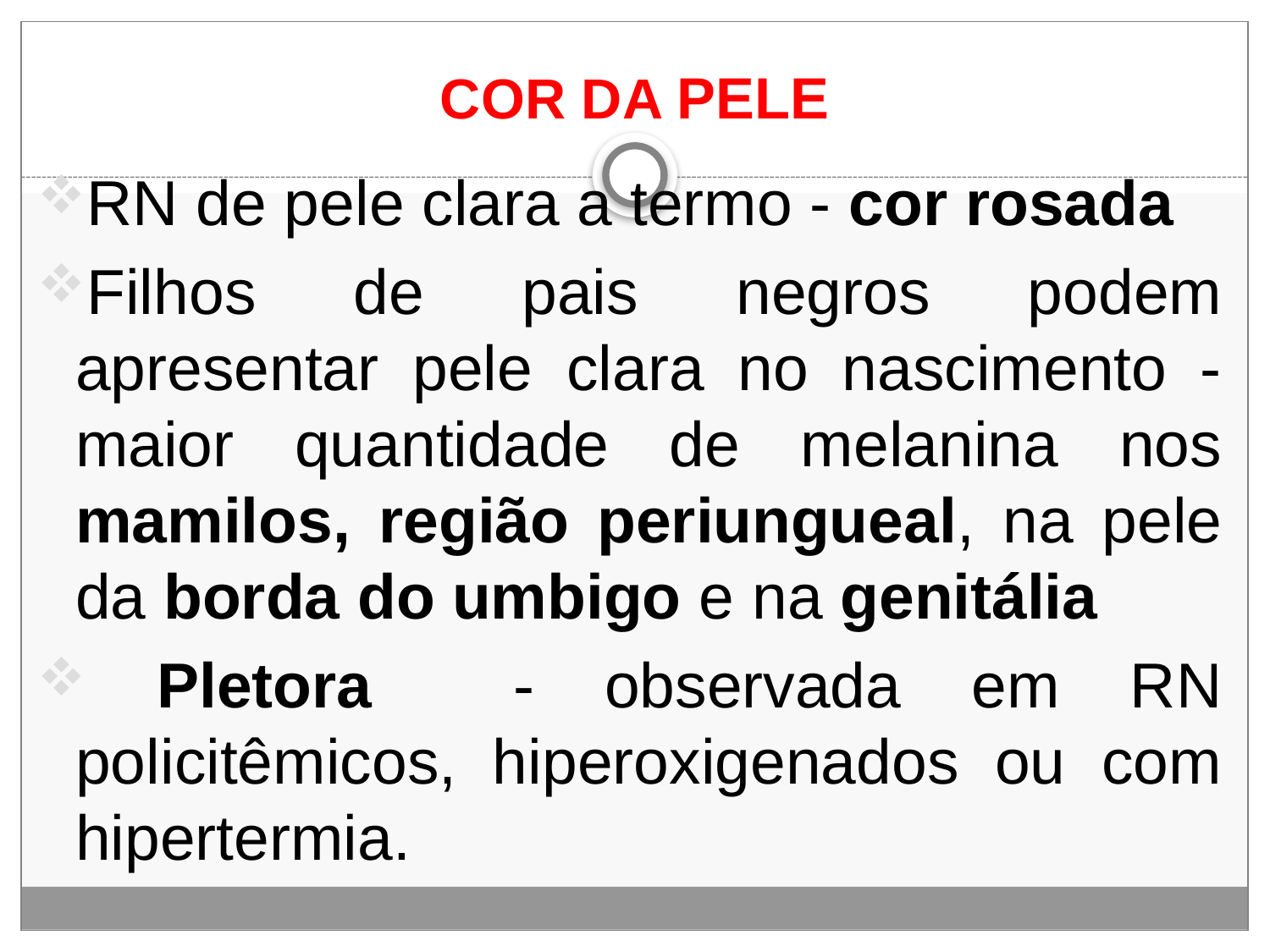

# COR DA PELE
RN de pele clara a termo - cor rosada
Filhos de pais negros podem apresentar pele clara no nascimento - maior quantidade de melanina nos mamilos, região periungueal, na pele da borda do umbigo e na genitália
 Pletora  - observada em RN policitêmicos, hiperoxigenados ou com hipertermia.